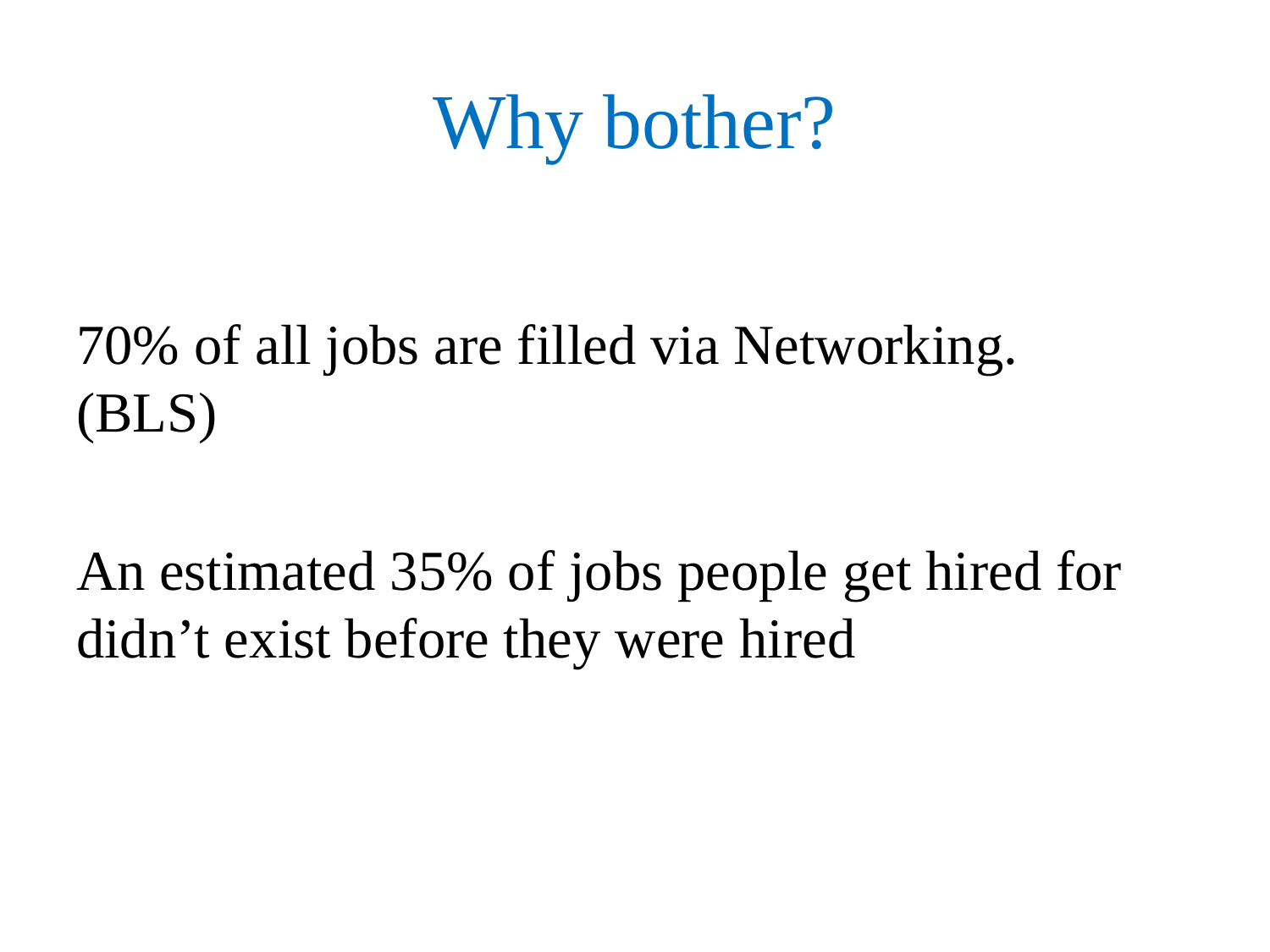

# Why bother?

70% of all jobs are filled via Networking.   (BLS)

An estimated 35% of jobs people get hired for didn’t exist before they were hired